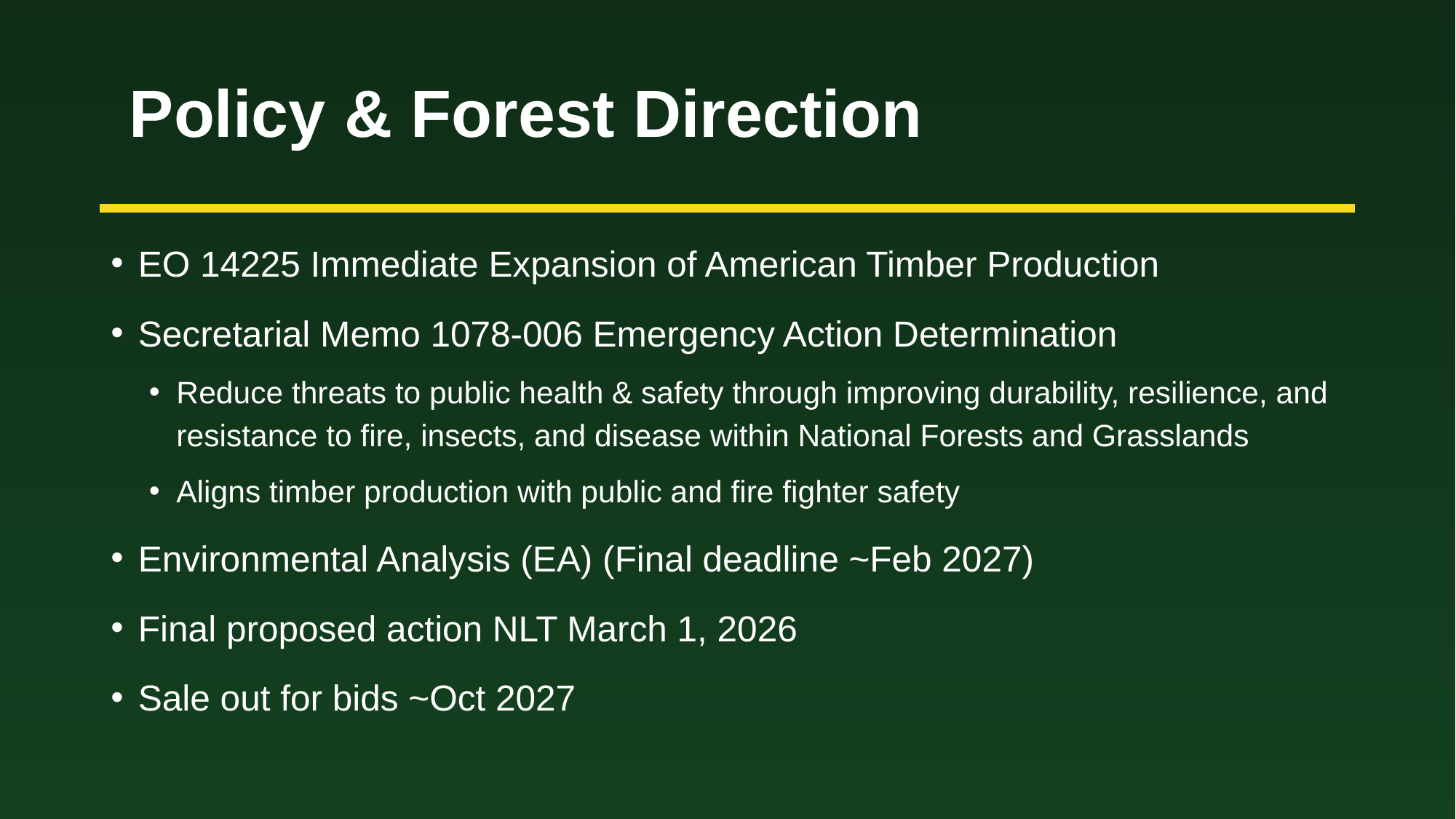

# Policy & Forest Direction
EO 14225 Immediate Expansion of American Timber Production
Secretarial Memo 1078-006 Emergency Action Determination
Reduce threats to public health & safety through improving durability, resilience, and resistance to fire, insects, and disease within National Forests and Grasslands
Aligns timber production with public and fire fighter safety
Environmental Analysis (EA) (Final deadline ~Feb 2027)
Final proposed action NLT March 1, 2026
Sale out for bids ~Oct 2027